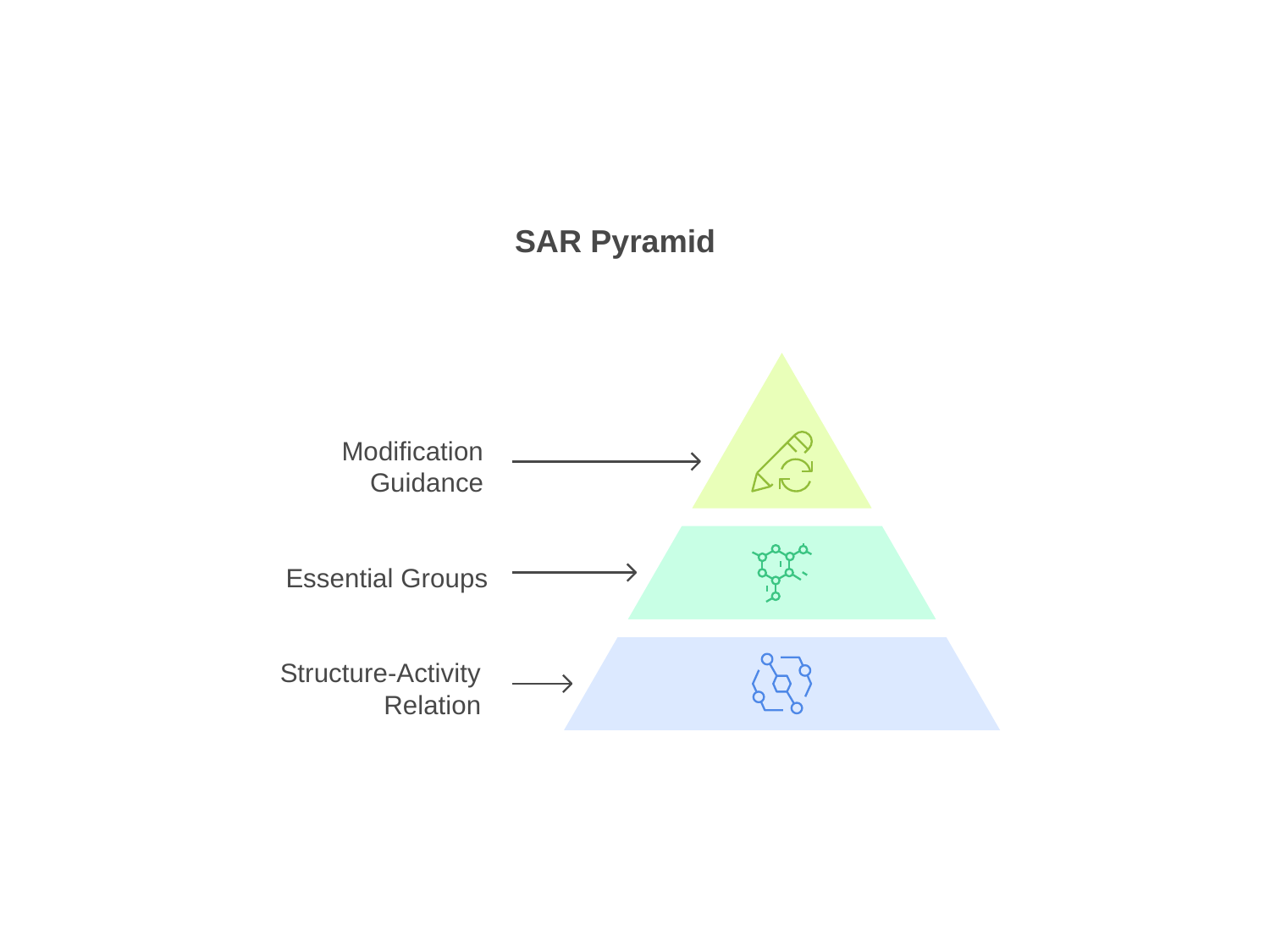

SAR Pyramid

Modification
Guidance

Essential Groups

Structure-Activity
Relation